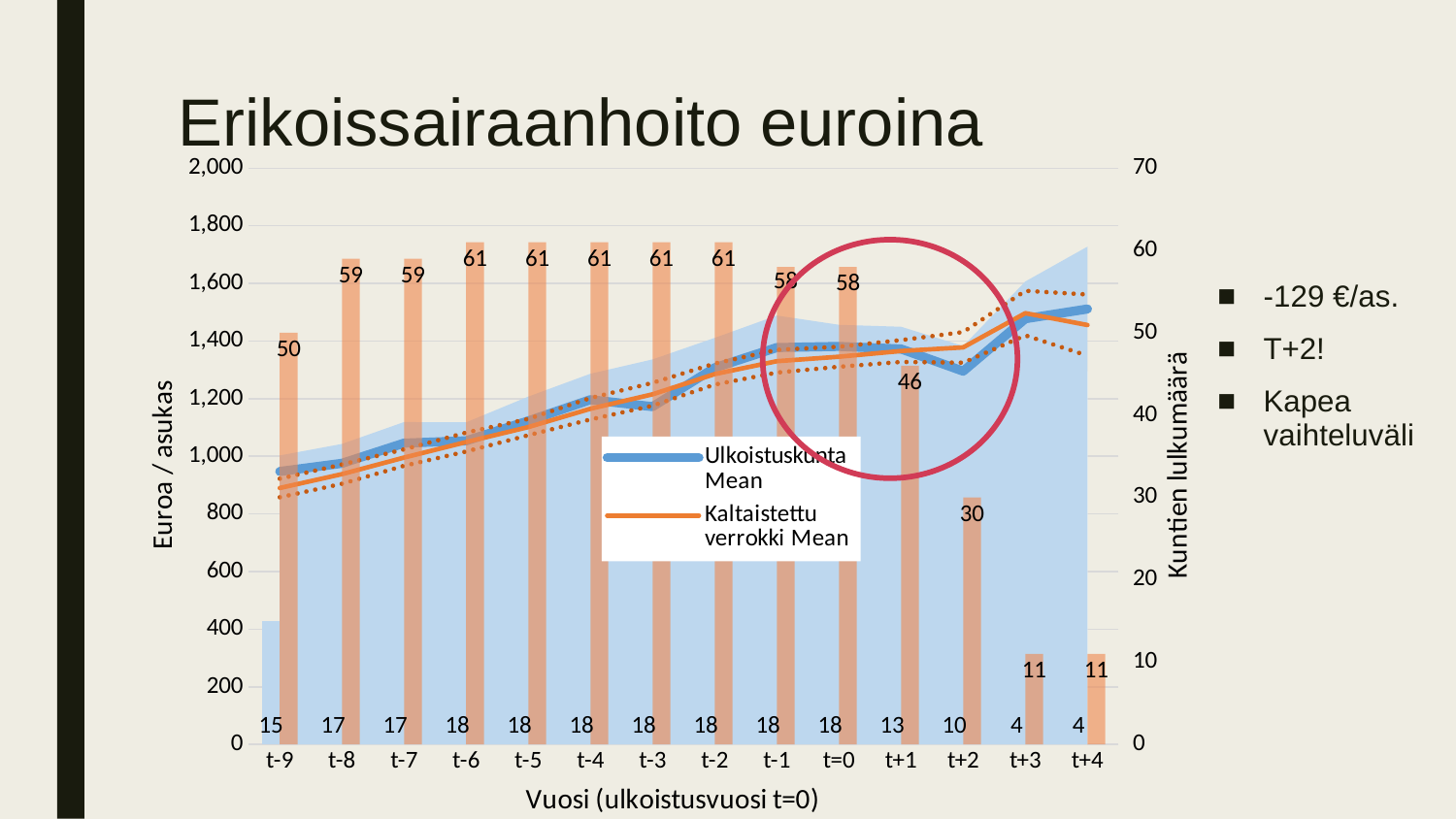

# Erikoissairaanhoito euroina

### Chart

| Category | Ulkoistus | Ulkoistus | Ulkoistuskunta | Kaltaistettu verrokki | Ulkoistuskunta | Kaltaistettu verrokki | Verrokki | Verrokki |
|---|---|---|---|---|---|---|---|---|
| t-9 | 1002.8650195834175 | 891.8016470832492 | 15.0 | 50.0 | 947.3333333333334 | 889.96 | 922.0807213268943 | 857.8392786731058 |
| t-8 | 1042.847595477961 | 908.4465221690979 | 17.0 | 59.0 | 975.6470588235294 | 938.1525423728815 | 971.5744670423063 | 904.7306177034567 |
| t-7 | 1118.701845618751 | 972.3569779106613 | 17.0 | 59.0 | 1045.529411764706 | 995.4745762711863 | 1023.9019859267426 | 967.04716661563 |
| t-6 | 1117.8659985632087 | 989.5784458812357 | 18.0 | 61.0 | 1053.7222222222222 | 1049.3934426229512 | 1082.200348148607 | 1016.5865370972953 |
| t-5 | 1207.1357299397152 | 1038.4198256158409 | 18.0 | 61.0 | 1122.777777777778 | 1101.3770491803282 | 1129.7588969712594 | 1072.995201389397 |
| t-4 | 1286.4263320239745 | 1106.240334642692 | 18.0 | 61.0 | 1196.3333333333333 | 1164.8688524590161 | 1202.097110771934 | 1127.6405941460982 |
| t-3 | 1336.0234832766507 | 1008.4209611677936 | 18.0 | 61.0 | 1172.2222222222222 | 1215.0655737704915 | 1254.7764467539175 | 1175.3547007870654 |
| t-2 | 1410.763068977648 | 1203.236931022352 | 18.0 | 61.0 | 1307.0 | 1285.2295081967206 | 1321.6820989525745 | 1248.7769174408668 |
| t-1 | 1488.54176 | 1266.0582399999998 | 18.0 | 58.0 | 1377.3 | 1329.896551724138 | 1369.4806432675189 | 1290.312460180757 |
| t=0 | 1456.13788 | 1306.38212 | 18.0 | 58.0 | 1381.26 | 1345.33 | 1379.95536 | 1310.70464 |
| t+1 | 1449.39464 | 1295.20536 | 13.0 | 46.0 | 1372.3 | 1365.26 | 1403.16836 | 1327.35164 |
| t+2 | 1382.668 | 1208.032 | 10.0 | 30.0 | 1295.35 | 1377.76 | 1430.82308 | 1324.69692 |
| t+3 | 1606.6505176445082 | 1347.8494823554918 | 4.0 | 11.0 | 1477.25 | 1496.8181818181818 | 1574.2283818181818 | 1419.4079818181817 |
| t+4 | 1727.5248000000001 | 1294.8352 | 4.0 | 11.0 | 1511.18 | 1455.4 | 1561.6026000000002 | 1349.1974 |
-129 €/as.
T+2!
Kapea vaihteluväli